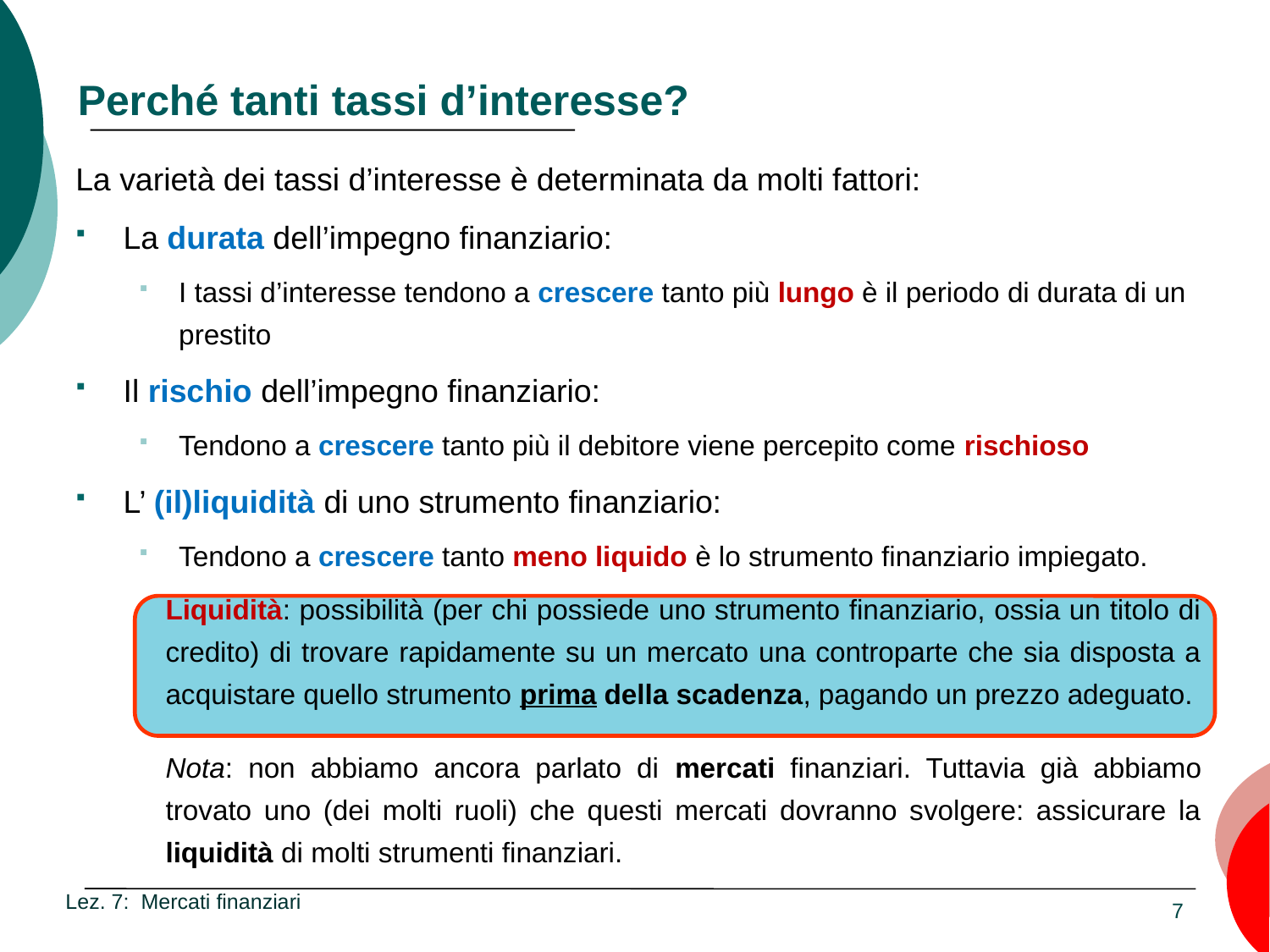

# Perché tanti tassi d’interesse?
La varietà dei tassi d’interesse è determinata da molti fattori:
La durata dell’impegno finanziario:
I tassi d’interesse tendono a crescere tanto più lungo è il periodo di durata di un prestito
Il rischio dell’impegno finanziario:
Tendono a crescere tanto più il debitore viene percepito come rischioso
L’ (il)liquidità di uno strumento finanziario:
Tendono a crescere tanto meno liquido è lo strumento finanziario impiegato.
Liquidità: possibilità (per chi possiede uno strumento finanziario, ossia un titolo di credito) di trovare rapidamente su un mercato una controparte che sia disposta a acquistare quello strumento prima della scadenza, pagando un prezzo adeguato.
Nota: non abbiamo ancora parlato di mercati finanziari. Tuttavia già abbiamo trovato uno (dei molti ruoli) che questi mercati dovranno svolgere: assicurare la liquidità di molti strumenti finanziari.

Lez. 7:  Mercati finanziari